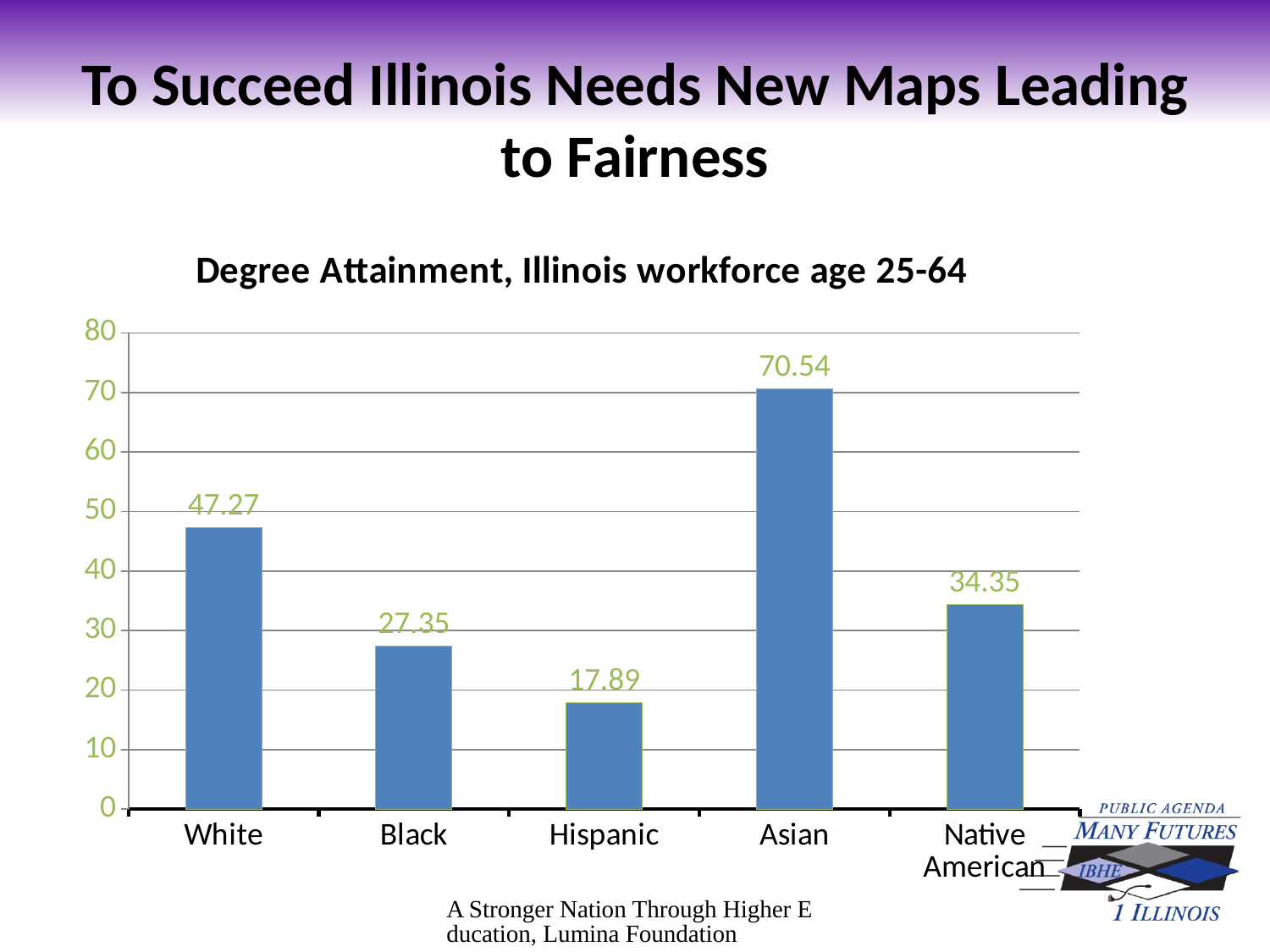

# To Succeed Illinois Needs New Maps Leading to Fairness

### Chart: Degree Attainment, Illinois workforce age 25-64

| Category | Attainment |
|---|---|
| White | 47.27 |
| Black | 27.35 |
| Hispanic | 17.89 |
| Asian | 70.54 |
| Native American | 34.349999999999994 |
A Stronger Nation Through Higher Education, Lumina Foundation